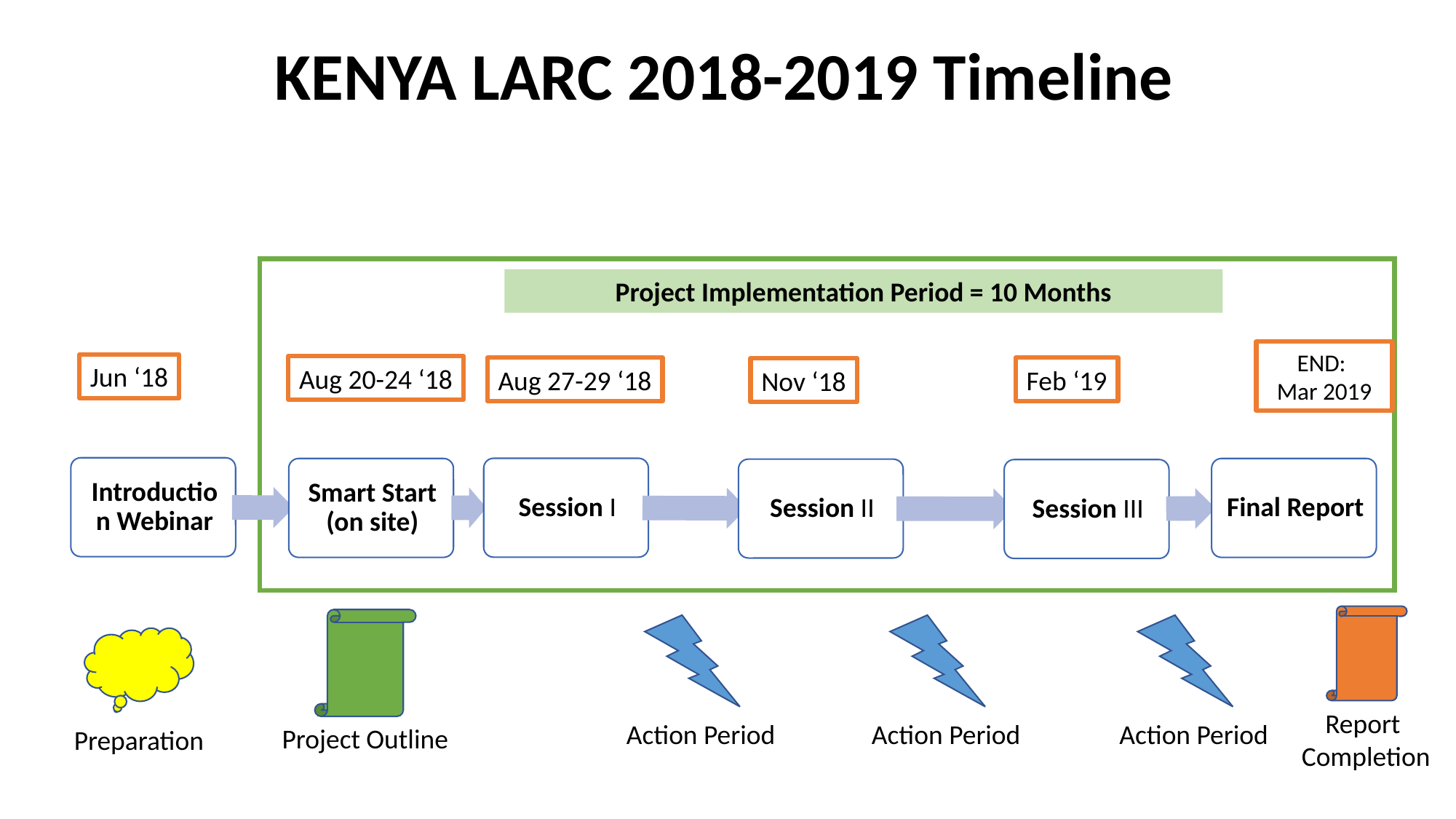

KENYA LARC 2018-2019 Timeline
Introduction Webinar

Smart Start (on site)

Session I

Session II

Session III

Final Report

Project Implementation Period = 10 Months
END:
Mar 2019
Jun ‘18
Aug 20-24 ‘18
Feb ‘19
Aug 27-29 ‘18
Nov ‘18

Report
Completion

Project Outline

Action Period

Action Period

Action Period

Preparation